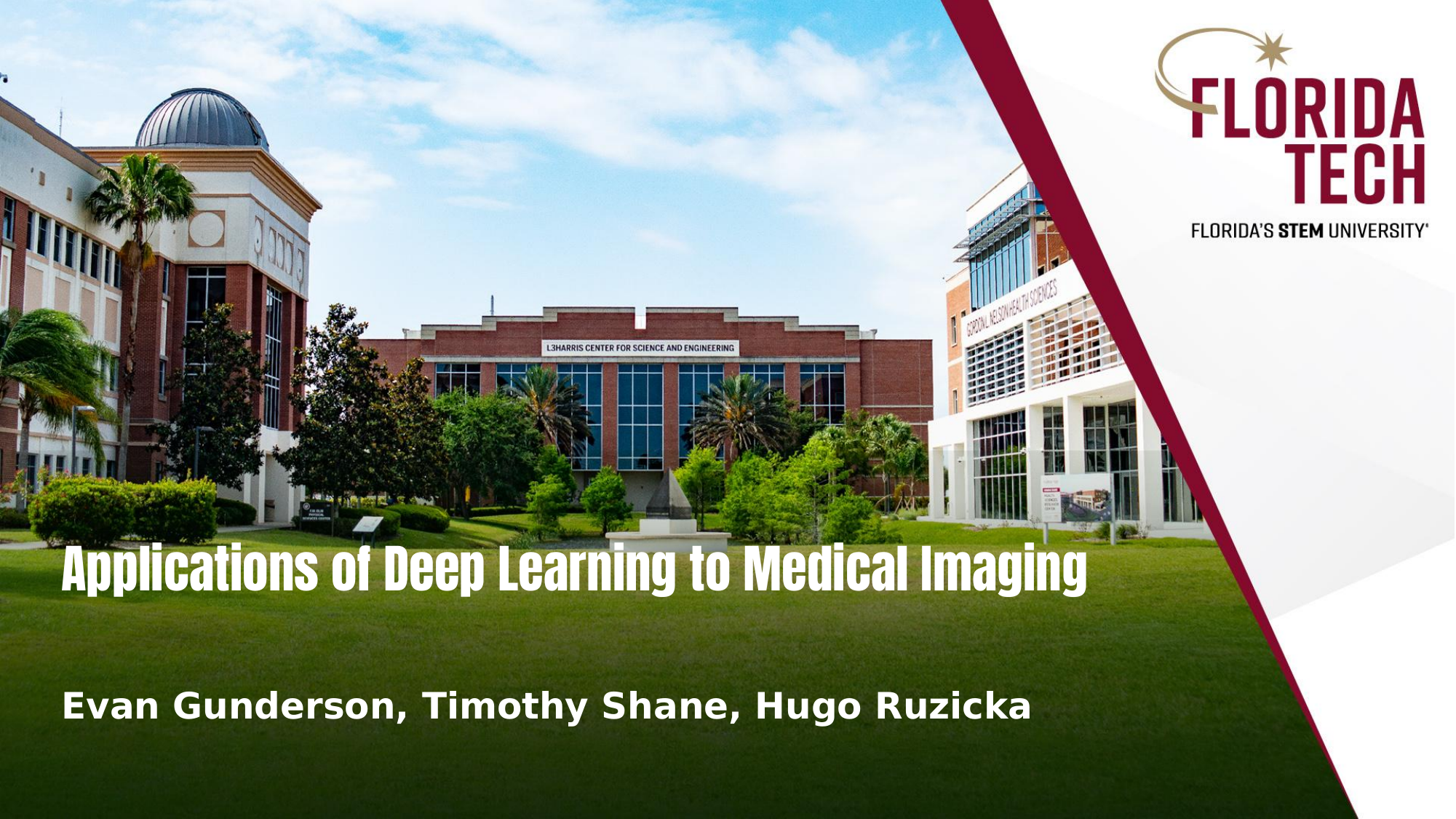

Applications of Deep Learning to Medical Imaging
Evan Gunderson, Timothy Shane, Hugo Ruzicka